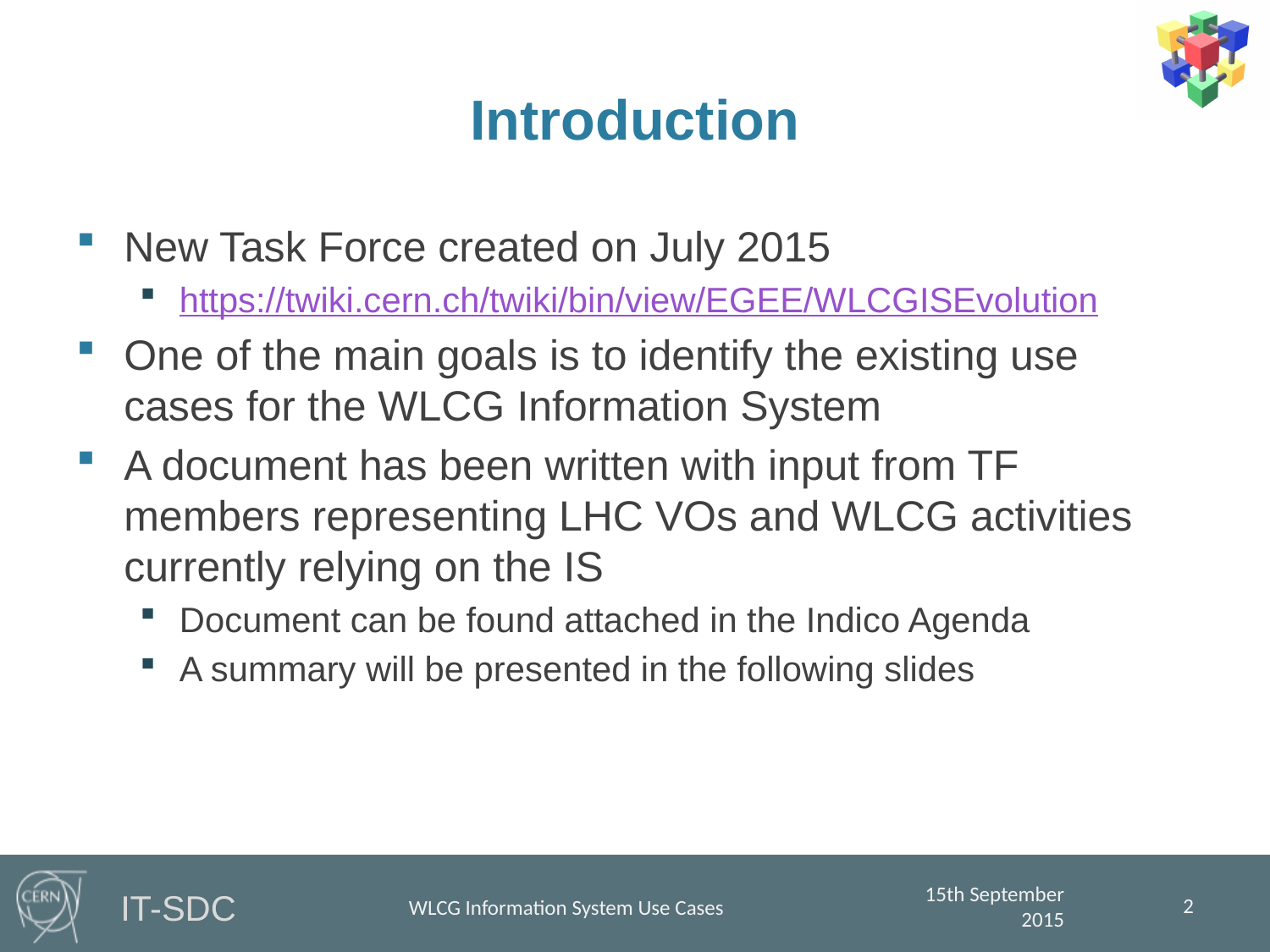

# Introduction
New Task Force created on July 2015
https://twiki.cern.ch/twiki/bin/view/EGEE/WLCGISEvolution
One of the main goals is to identify the existing use cases for the WLCG Information System
A document has been written with input from TF members representing LHC VOs and WLCG activities currently relying on the IS
Document can be found attached in the Indico Agenda
A summary will be presented in the following slides
2
15th September 2015
WLCG Information System Use Cases